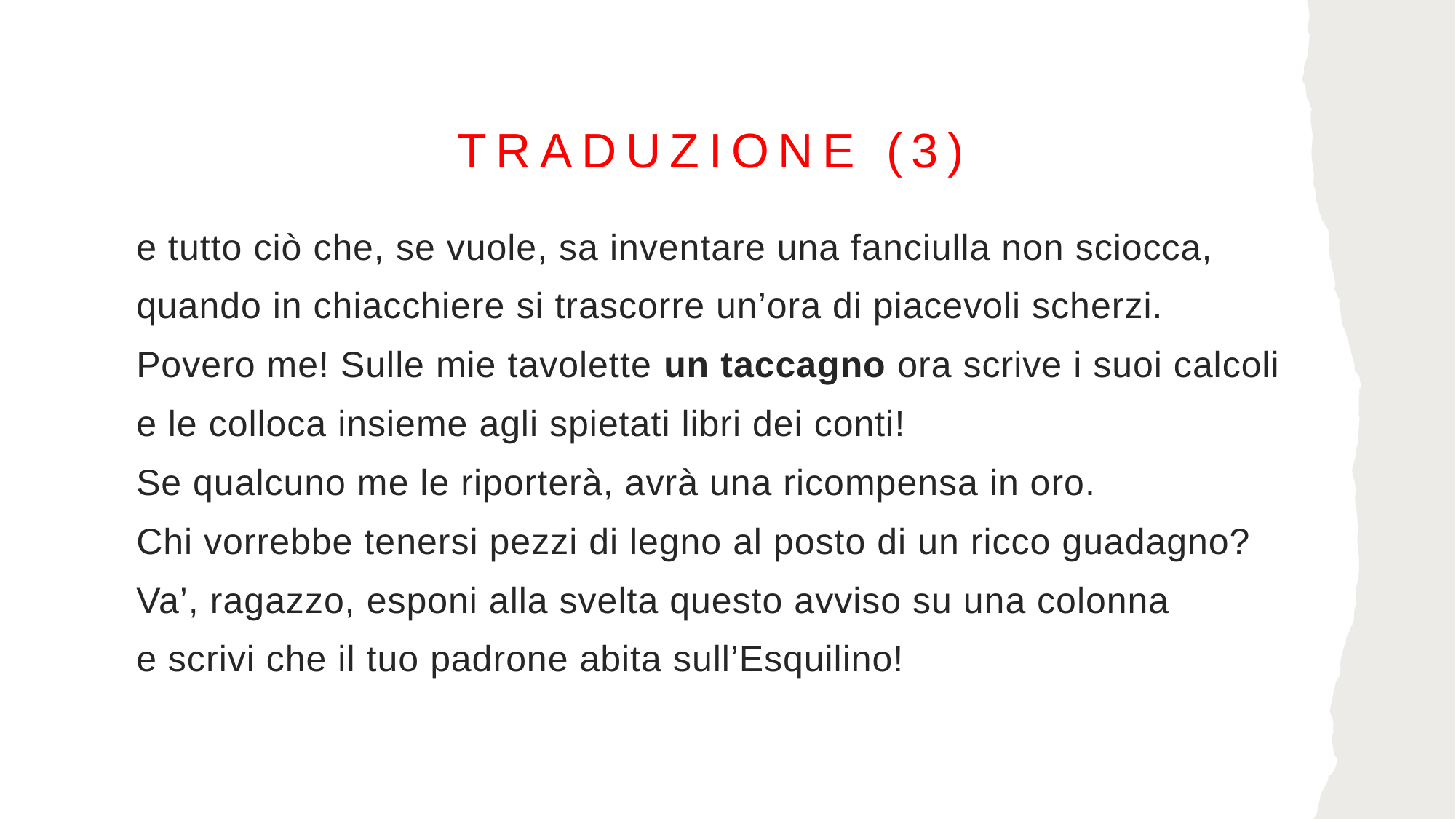

# Traduzione (3)
e tutto ciò che, se vuole, sa inventare una fanciulla non sciocca,
quando in chiacchiere si trascorre un’ora di piacevoli scherzi.
Povero me! Sulle mie tavolette un taccagno ora scrive i suoi calcoli
e le colloca insieme agli spietati libri dei conti!
Se qualcuno me le riporterà, avrà una ricompensa in oro.
Chi vorrebbe tenersi pezzi di legno al posto di un ricco guadagno?
Va’, ragazzo, esponi alla svelta questo avviso su una colonna
e scrivi che il tuo padrone abita sull’Esquilino!